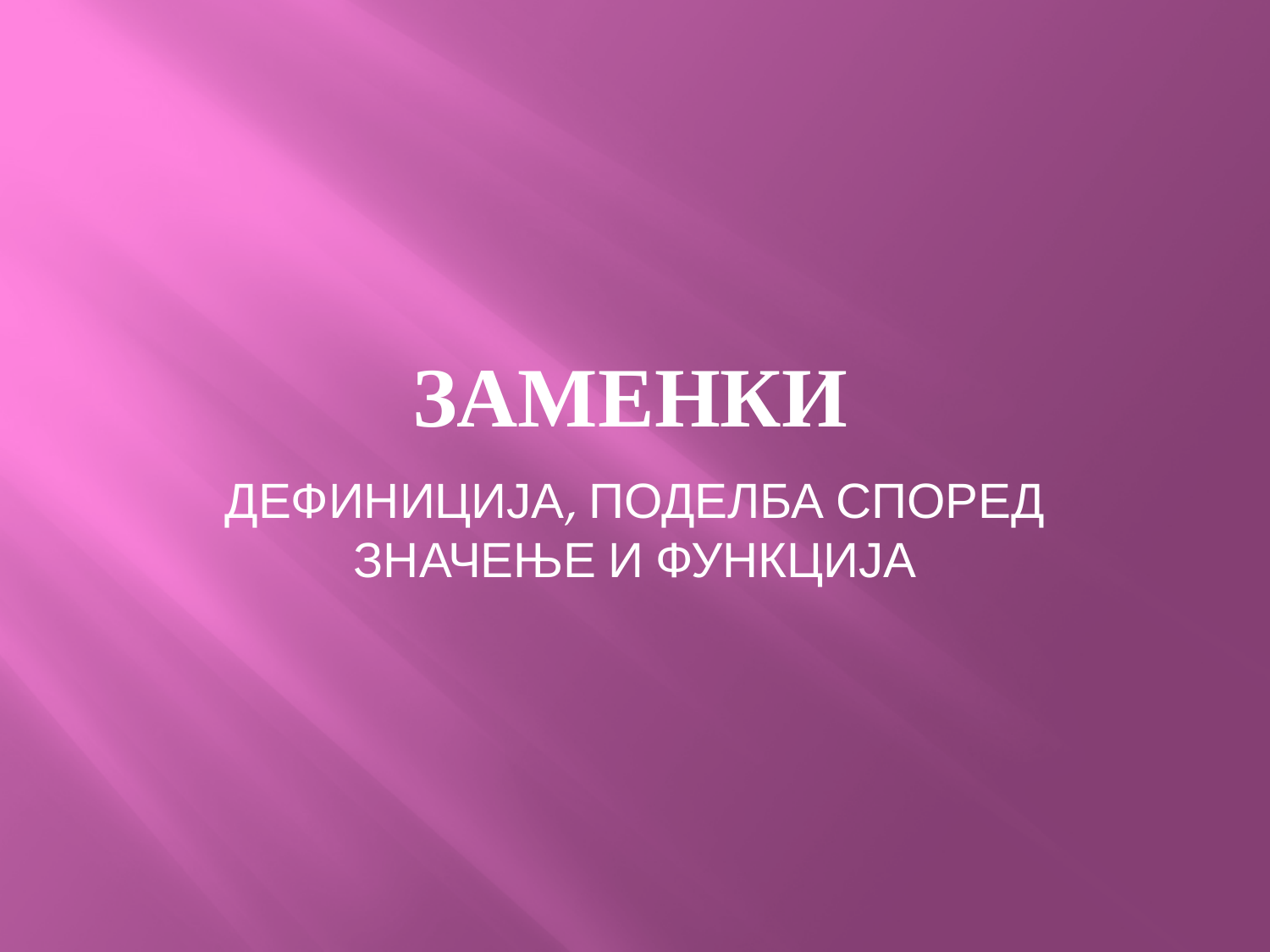

# ЗАМЕНКИ
ДЕФИНИЦИЈА, ПОДЕЛБА СПОРЕД ЗНАЧЕЊЕ И ФУНКЦИЈА